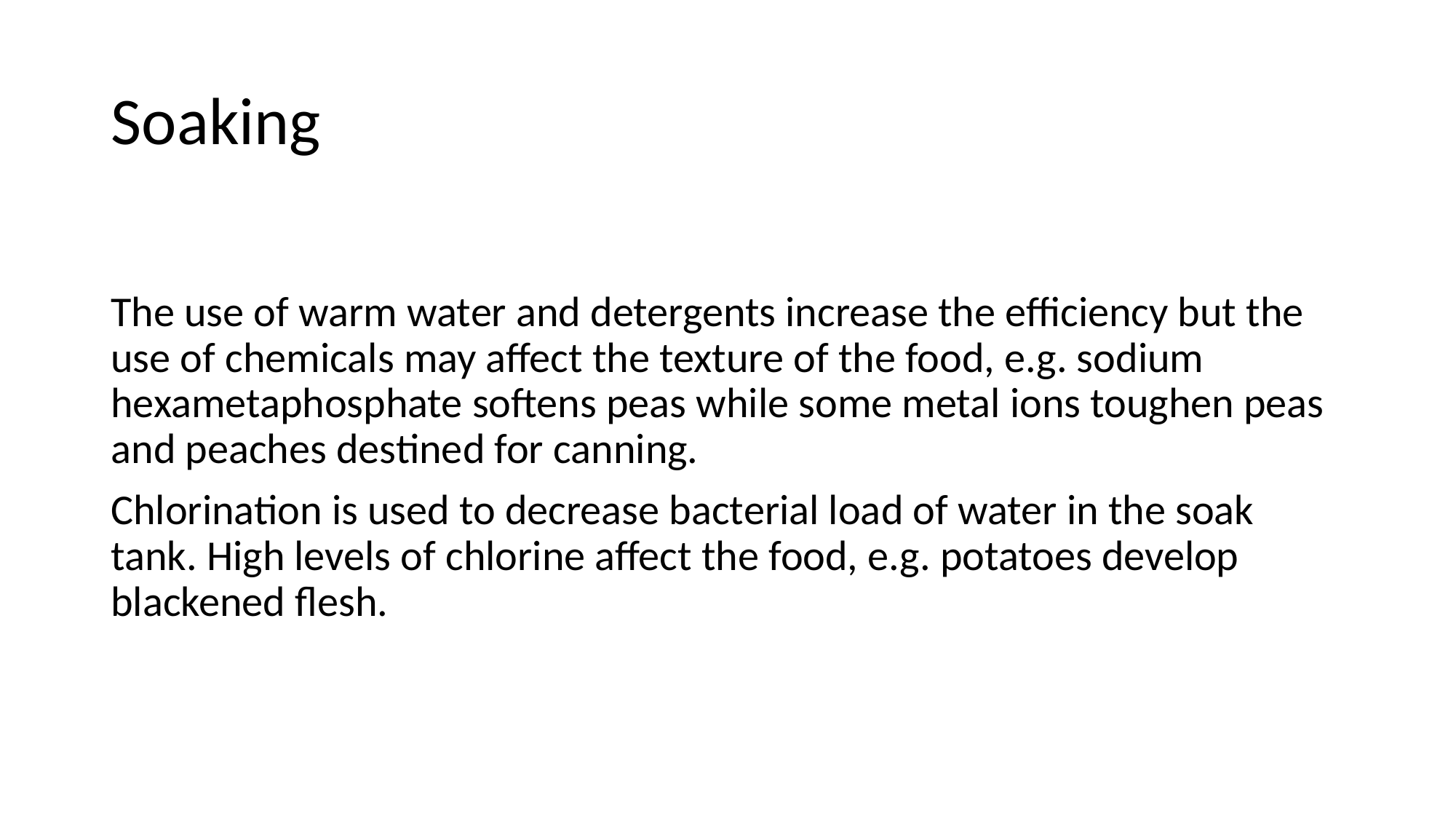

# Soaking

The use of warm water and detergents increase the efficiency but the use of chemicals may affect the texture of the food, e.g. sodium hexametaphosphate softens peas while some metal ions toughen peas and peaches destined for canning.
Chlorination is used to decrease bacterial load of water in the soak tank. High levels of chlorine affect the food, e.g. potatoes develop blackened flesh.